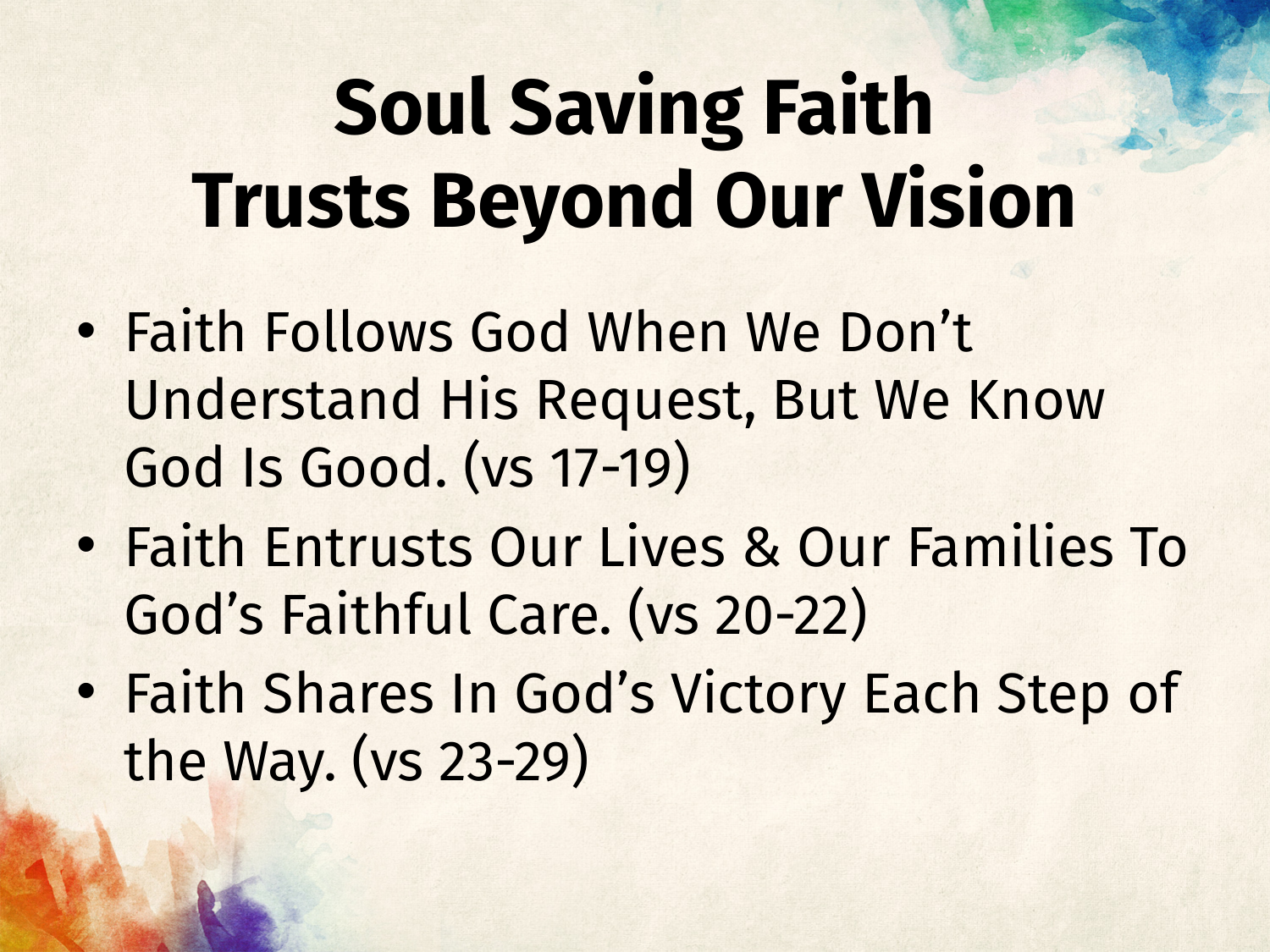

# Soul Saving Faith Trusts Beyond Our Vision
Faith Follows God When We Don’t Understand His Request, But We Know God Is Good. (vs 17-19)
Faith Entrusts Our Lives & Our Families To God’s Faithful Care. (vs 20-22)
Faith Shares In God’s Victory Each Step of the Way. (vs 23-29)